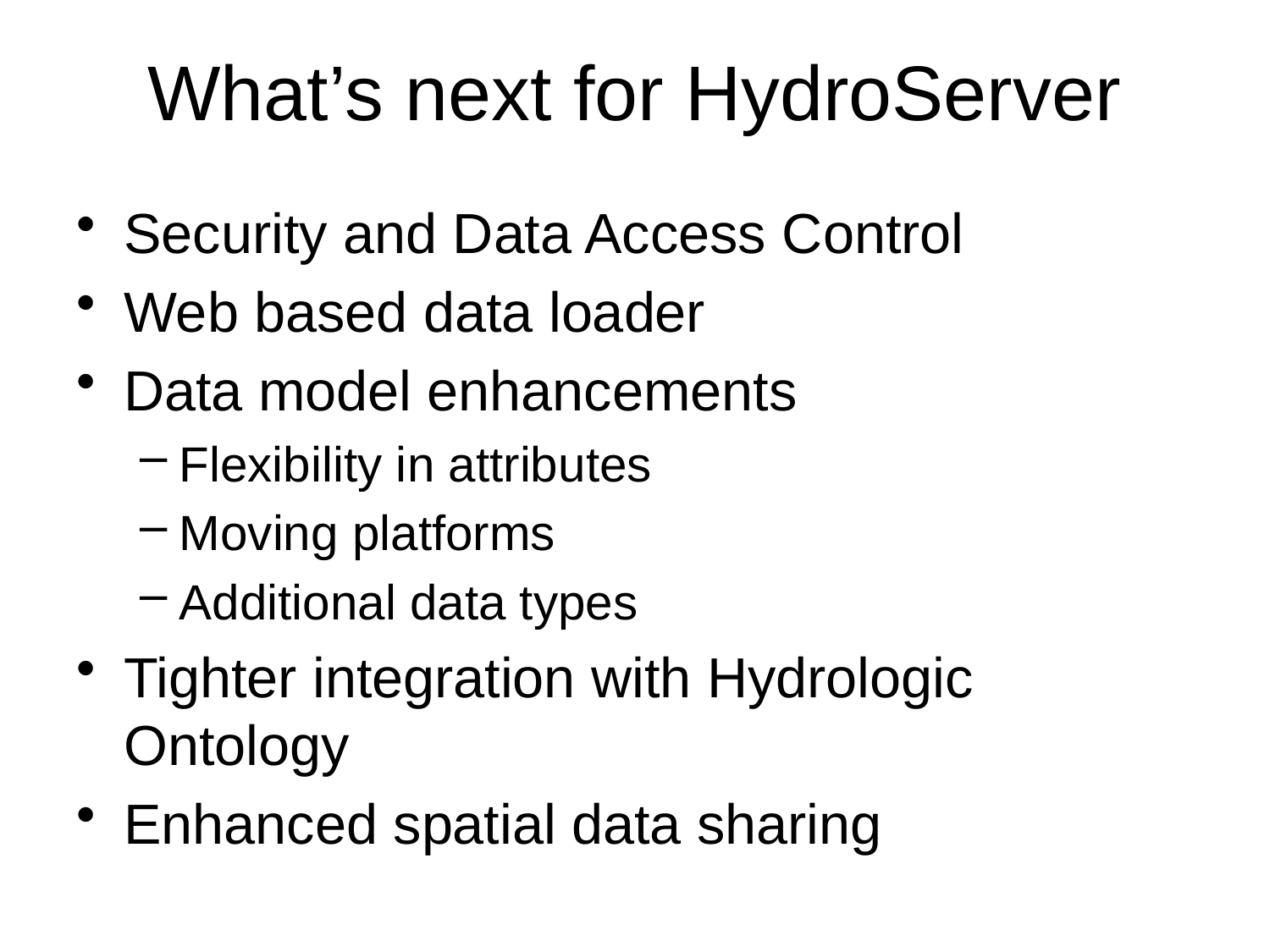

# What’s next for HydroServer
Security and Data Access Control
Web based data loader
Data model enhancements
Flexibility in attributes
Moving platforms
Additional data types
Tighter integration with Hydrologic Ontology
Enhanced spatial data sharing